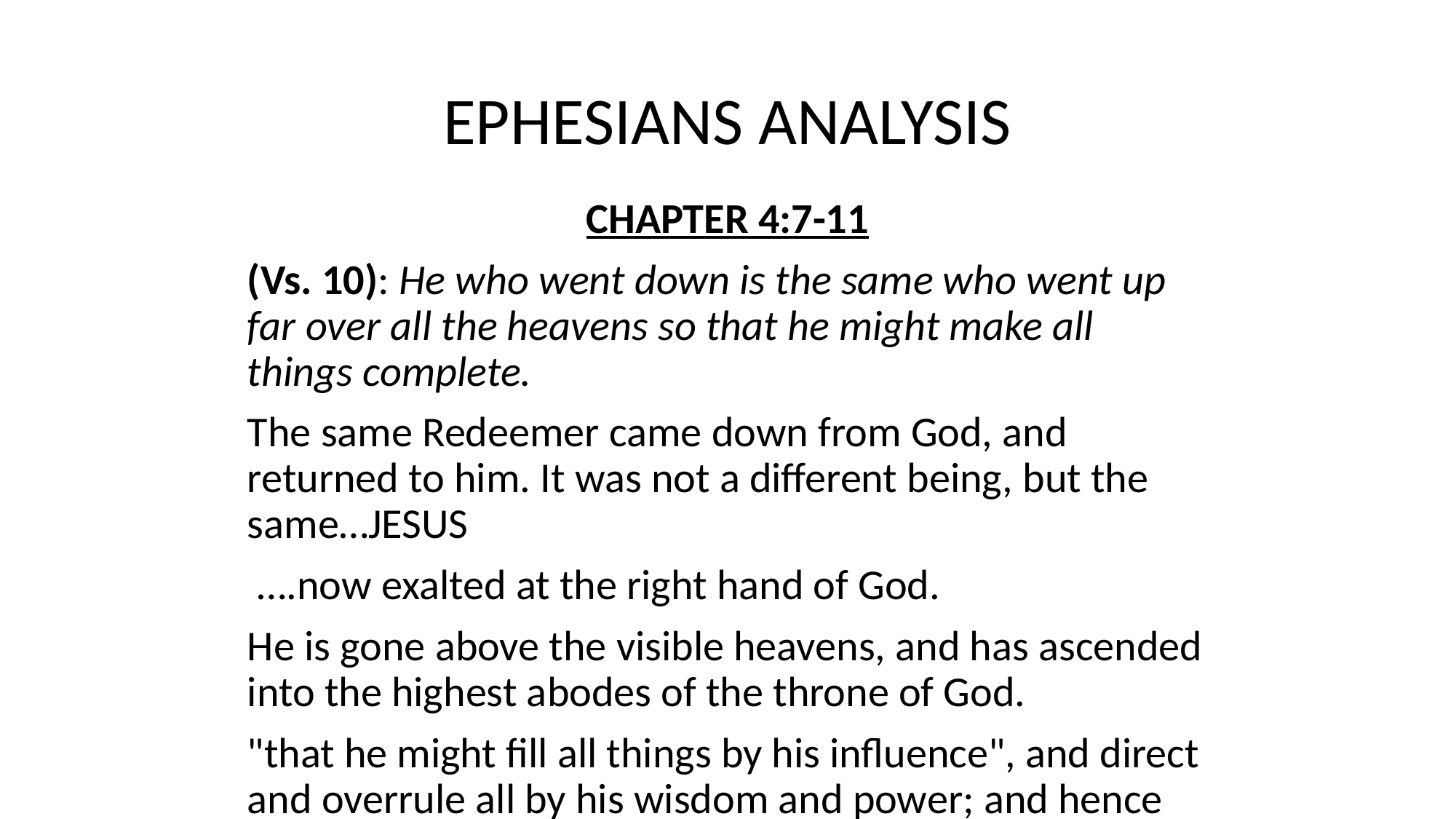

# EPHESIANS ANALYSIS
CHAPTER 4:7-11
(Vs. 10): He who went down is the same who went up far over all the heavens so that he might make all things complete.
The same Redeemer came down from God, and returned to him. It was not a different being, but the same…JESUS
 ….now exalted at the right hand of God.
He is gone above the visible heavens, and has ascended into the highest abodes of the throne of God.
"that he might fill all things by his influence", and direct and overrule all by his wisdom and power; and hence reach every place with his grace and glory